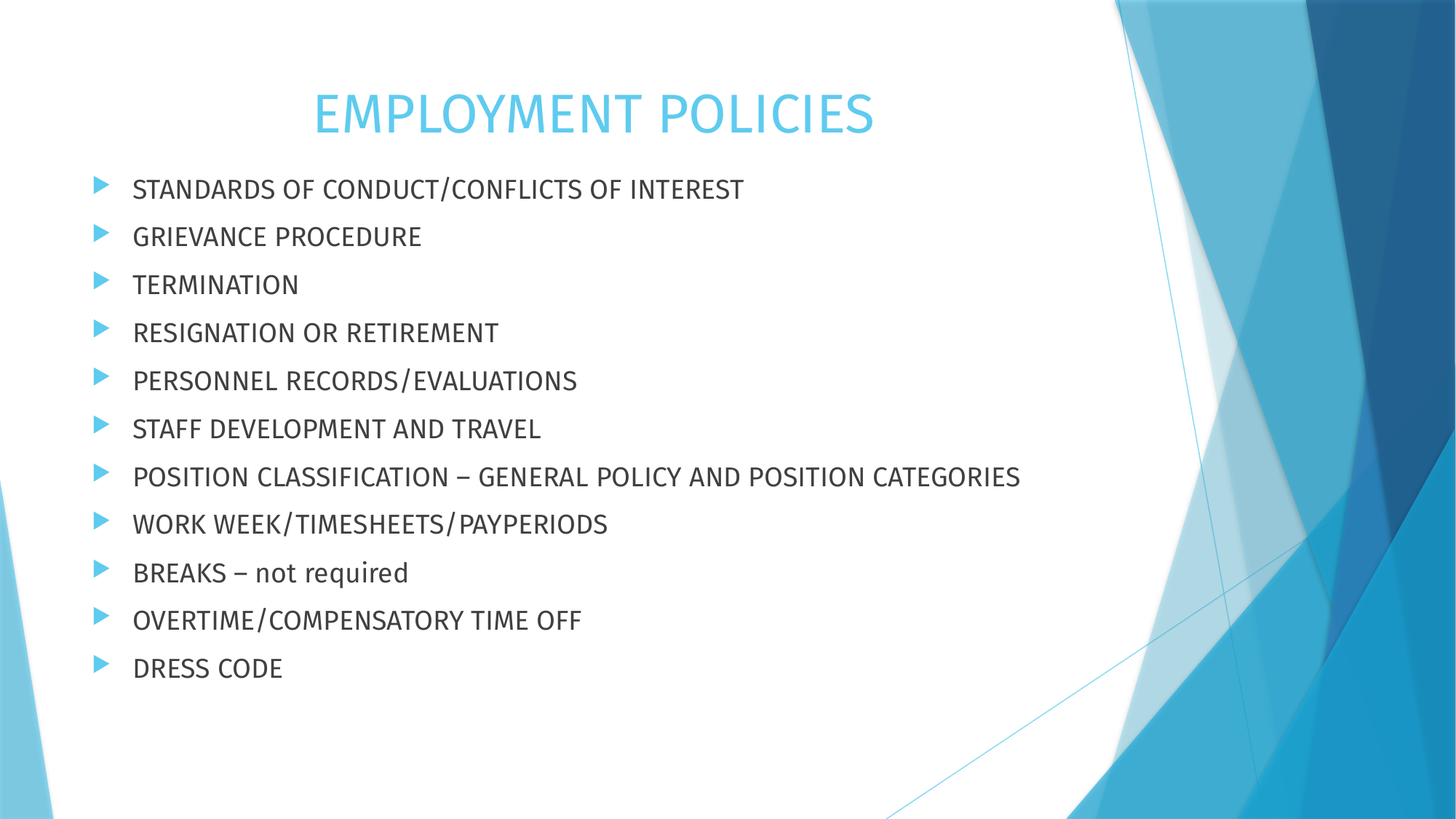

# EMPLOYMENT POLICIES
STANDARDS OF CONDUCT/CONFLICTS OF INTEREST
GRIEVANCE PROCEDURE
TERMINATION
RESIGNATION OR RETIREMENT
PERSONNEL RECORDS/EVALUATIONS
STAFF DEVELOPMENT AND TRAVEL
POSITION CLASSIFICATION – GENERAL POLICY AND POSITION CATEGORIES
WORK WEEK/TIMESHEETS/PAYPERIODS
BREAKS – not required
OVERTIME/COMPENSATORY TIME OFF
DRESS CODE